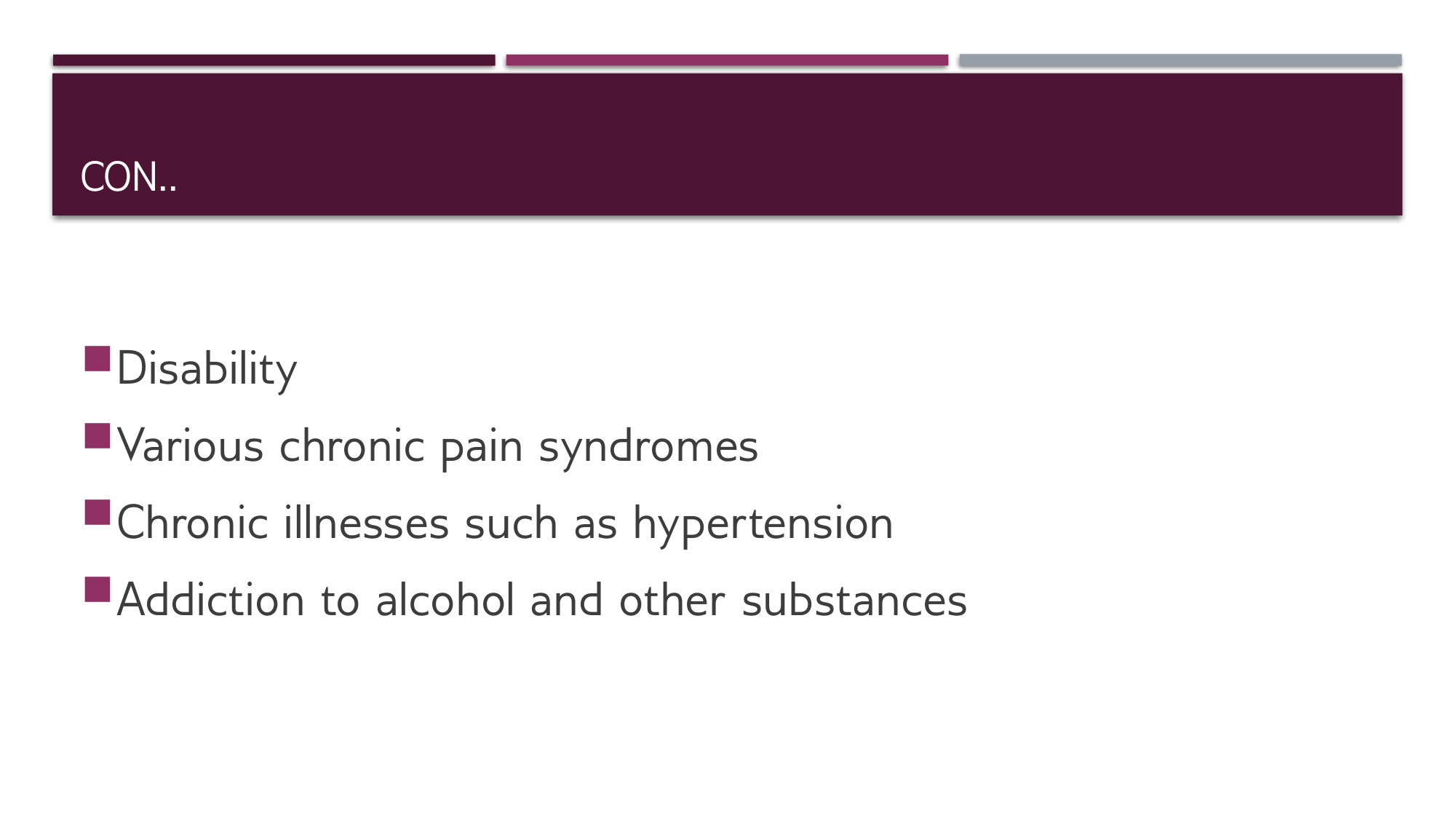

# Con..
Disability
Various chronic pain syndromes
Chronic illnesses such as hypertension
Addiction to alcohol and other substances